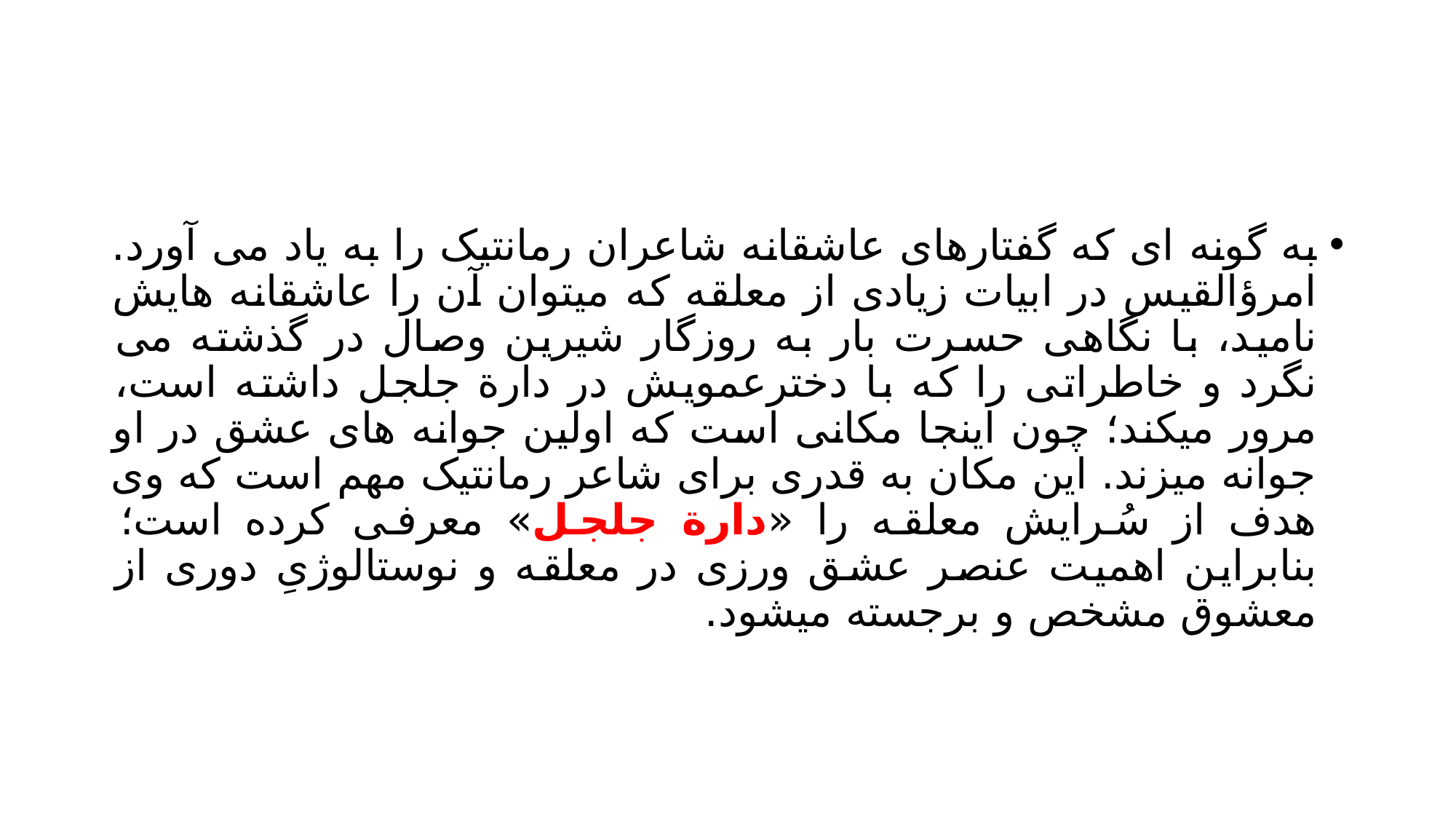

#
به گونه ای که گفتارهای عاشقانه شاعران رمانتیک را به یاد می آورد. امرؤالقیس در ابیات زیادی از معلقه که میتوان آن را عاشقانه هایش نامید، با نگاهی حسرت بار به روزگار شیرین وصال در گذشته می نگرد و خاطراتی را که با دخترعمویش در دارة جلجل داشته است، مرور میکند؛ چون اینجا مکانی است که اولین جوانه های عشق در او جوانه میزند. این مکان به قدری برای شاعر رمانتیک مهم است که وی هدف از سُرایش معلقه را «دارة جلجل» معرفی کرده است؛ بنابراین اهمیت عنصر عشق ورزی در معلقه و نوستالوژیِ دوری از معشوق مشخص و برجسته میشود.